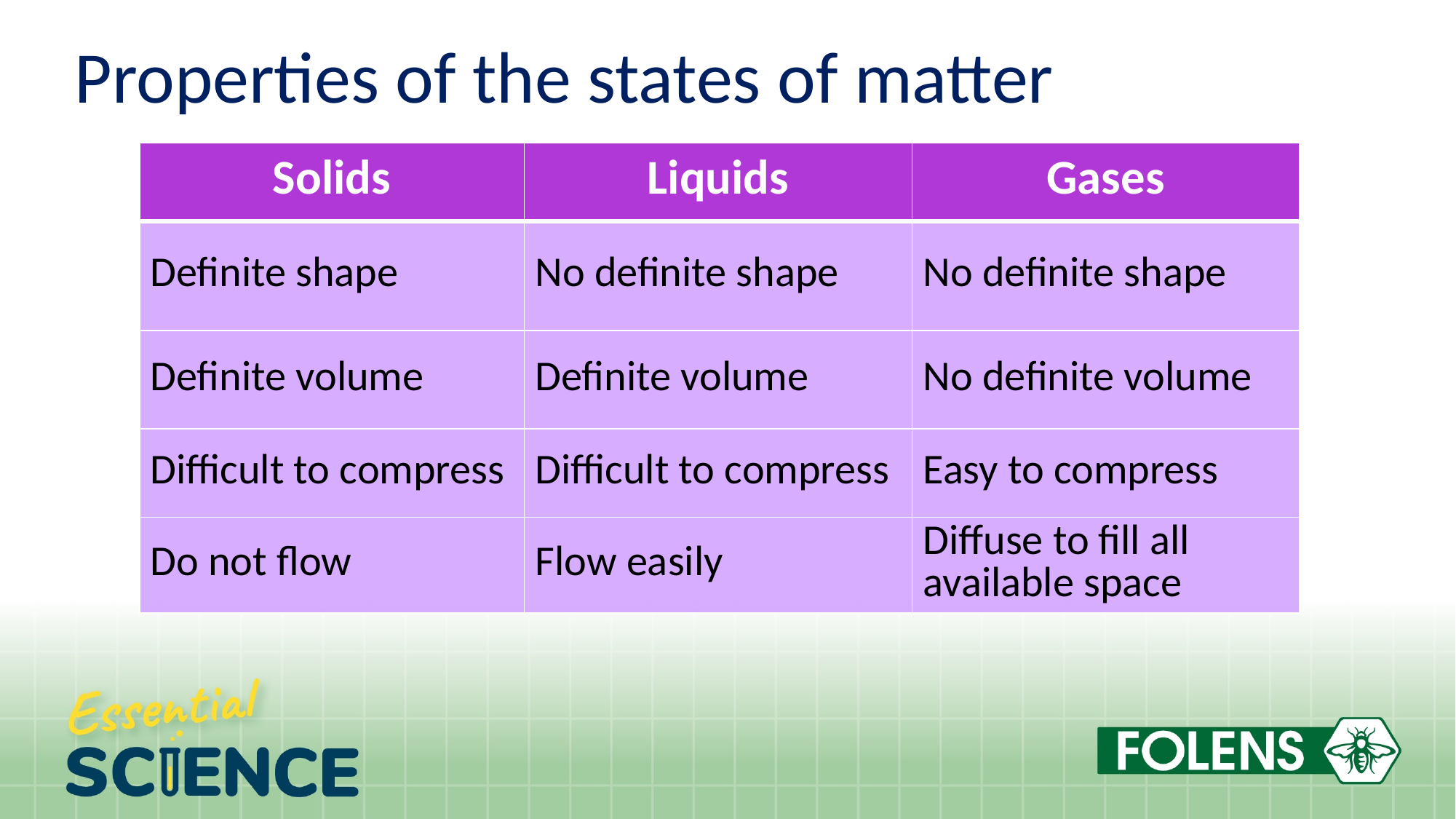

# Properties of the states of matter

| Solids | Liquids | Gases |
| --- | --- | --- |
| Definite shape | No definite shape | No definite shape |
| Definite volume | Definite volume | No definite volume |
| Difficult to compress | Difficult to compress | Easy to compress |
| Do not flow | Flow easily | Diffuse to fill all available space |